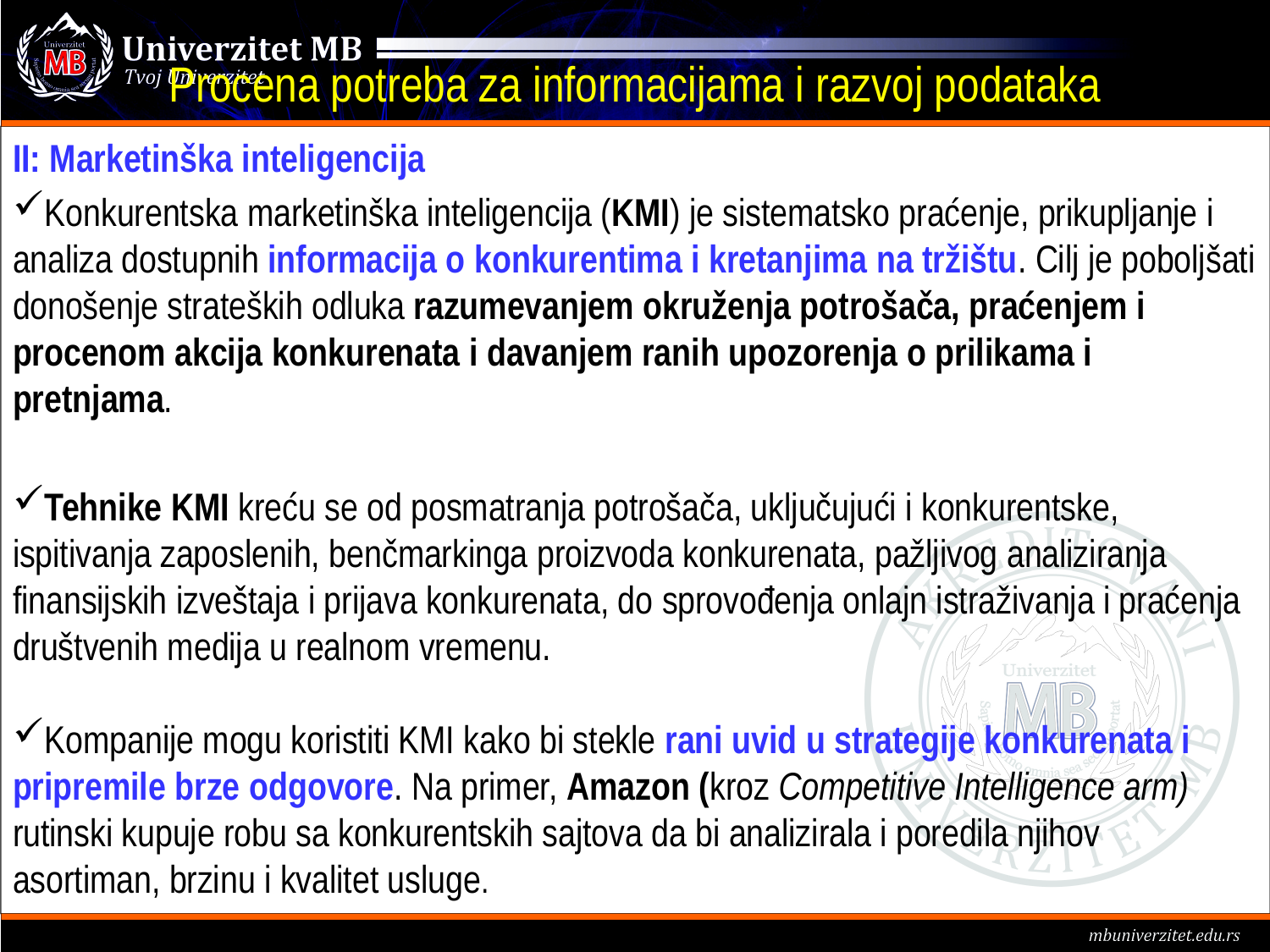

# Procena potreba za informacijama i razvoj podataka
II: Marketinška inteligencija
Konkurentska marketinška inteligencija (KMI) je sistematsko praćenje, prikupljanje i analiza dostupnih informacija o konkurentima i kretanjima na tržištu. Cilj je poboljšati donošenje strateških odluka razumevanjem okruženja potrošača, praćenjem i procenom akcija konkurenata i davanjem ranih upozorenja o prilikama i pretnjama.

Tehnike KMI kreću se od posmatranja potrošača, uključujući i konkurentske,  ispitivanja zaposlenih, benčmarkinga proizvoda konkurenata, pažljivog analiziranja finansijskih izveštaja i prijava konkurenata, do sprovođenja onlajn istraživanja i praćenja društvenih medija u realnom vremenu.

Kompanije mogu koristiti KMI kako bi stekle rani uvid u strategije konkurenata i pripremile brze odgovore. Na primer, Amazon (kroz Competitive Intelligence arm) rutinski kupuje robu sa konkurentskih sajtova da bi analizirala i poredila njihov asortiman, brzinu i kvalitet usluge.